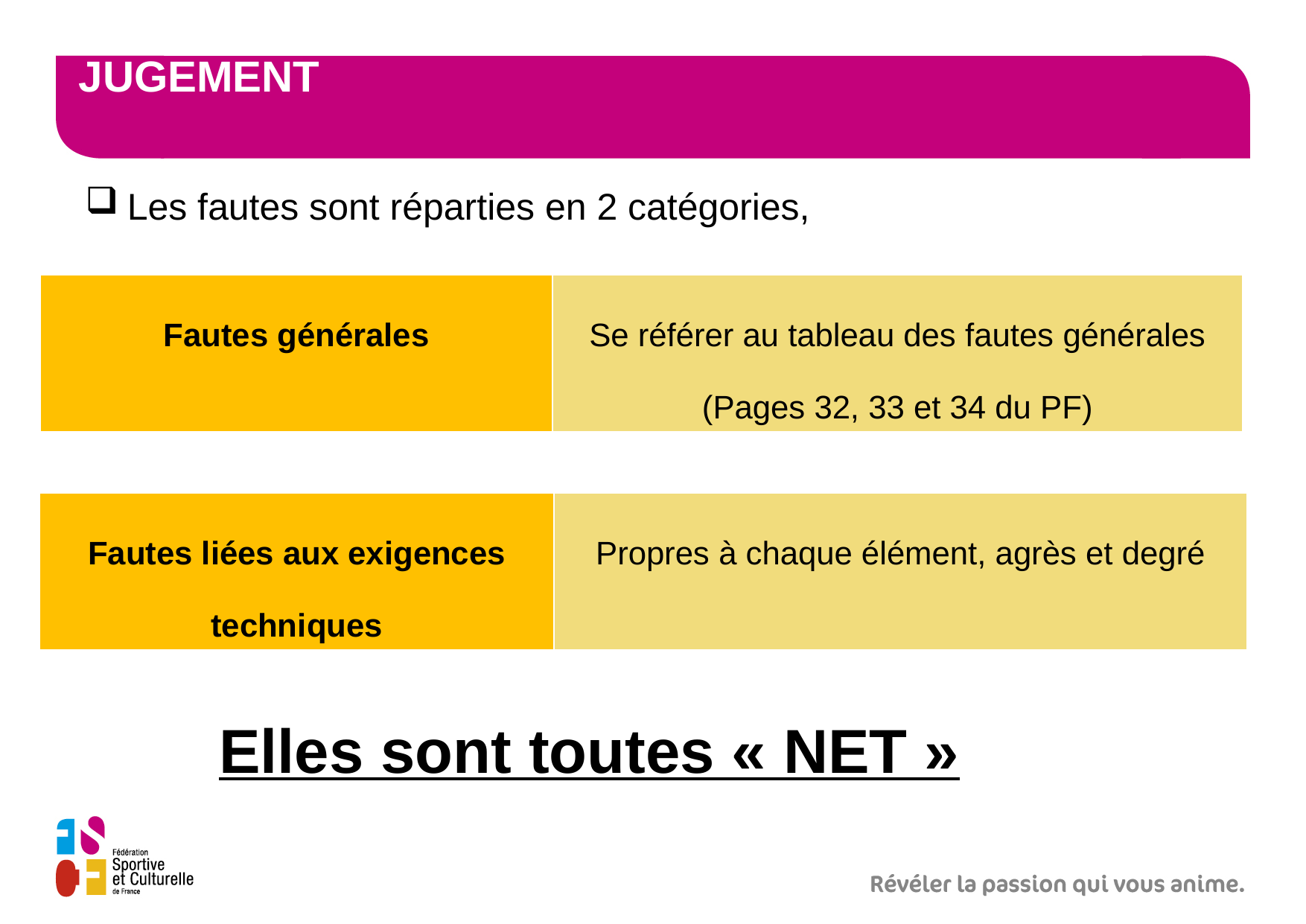

# Jugement
Les fautes sont réparties en 2 catégories,

Elles sont toutes « NET »

| Fautes générales | Se référer au tableau des fautes générales (Pages 32, 33 et 34 du PF) |
| --- | --- |
| Fautes liées aux exigences techniques | Propres à chaque élément, agrès et degré |
| --- | --- |